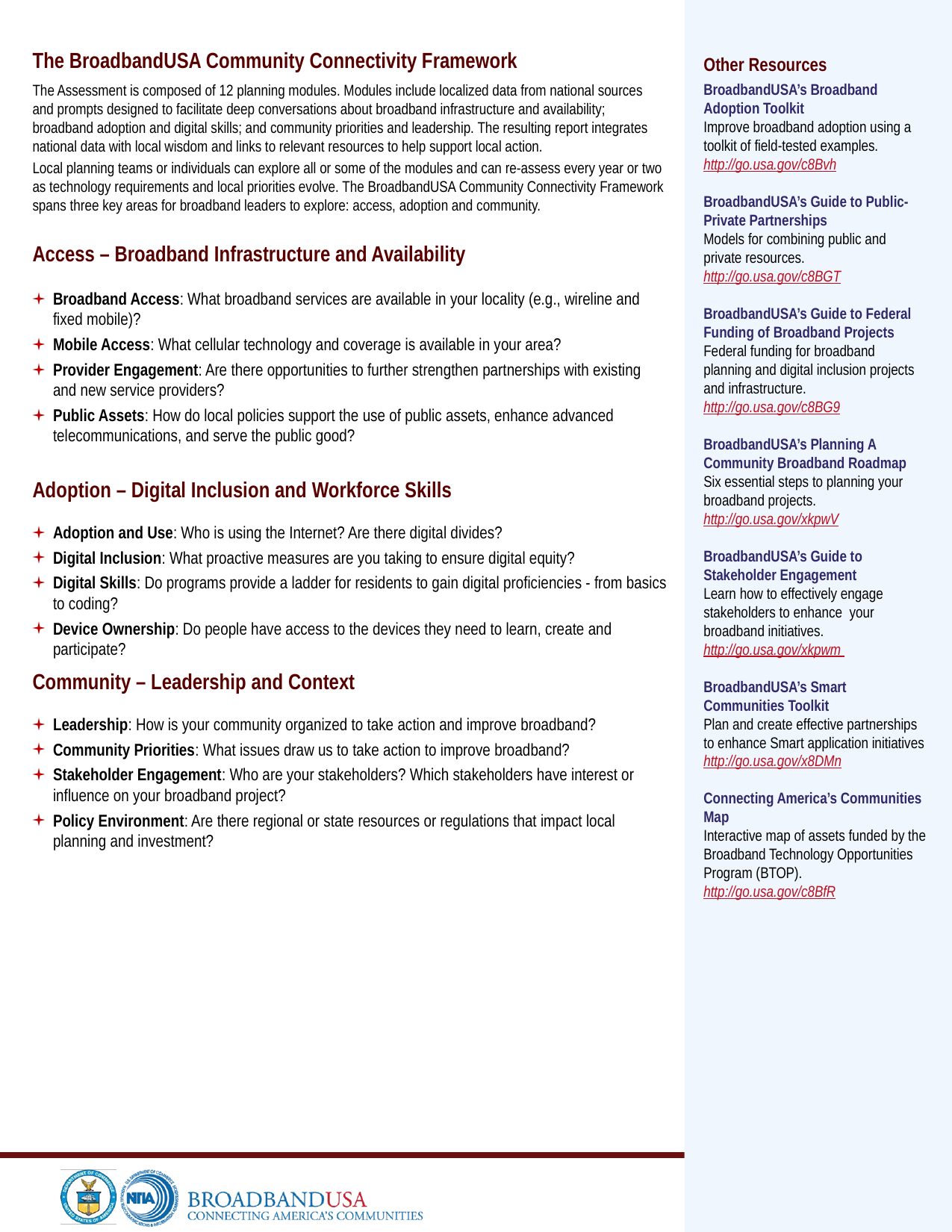

The BroadbandUSA Community Connectivity Framework
The Assessment is composed of 12 planning modules. Modules include localized data from national sources and prompts designed to facilitate deep conversations about broadband infrastructure and availability; broadband adoption and digital skills; and community priorities and leadership. The resulting report integrates national data with local wisdom and links to relevant resources to help support local action.
Local planning teams or individuals can explore all or some of the modules and can re-assess every year or two as technology requirements and local priorities evolve. The BroadbandUSA Community Connectivity Framework spans three key areas for broadband leaders to explore: access, adoption and community.

Access – Broadband Infrastructure and Availability

Broadband Access: What broadband services are available in your locality (e.g., wireline and fixed mobile)?
Mobile Access: What cellular technology and coverage is available in your area?
Provider Engagement: Are there opportunities to further strengthen partnerships with existing and new service providers?
Public Assets: How do local policies support the use of public assets, enhance advanced telecommunications, and serve the public good?

Adoption – Digital Inclusion and Workforce Skills

Adoption and Use: Who is using the Internet? Are there digital divides?
Digital Inclusion: What proactive measures are you taking to ensure digital equity?
Digital Skills: Do programs provide a ladder for residents to gain digital proficiencies - from basics to coding?
Device Ownership: Do people have access to the devices they need to learn, create and participate?
Community – Leadership and Context

Leadership: How is your community organized to take action and improve broadband?
Community Priorities: What issues draw us to take action to improve broadband?
Stakeholder Engagement: Who are your stakeholders? Which stakeholders have interest or influence on your broadband project?
Policy Environment: Are there regional or state resources or regulations that impact local planning and investment?

Other Resources
BroadbandUSA’s Broadband Adoption Toolkit
Improve broadband adoption using a toolkit of field-tested examples.
http://go.usa.gov/c8Bvh

BroadbandUSA’s Guide to Public-Private Partnerships
Models for combining public and private resources. http://go.usa.gov/c8BGT

BroadbandUSA’s Guide to Federal Funding of Broadband Projects
Federal funding for broadband planning and digital inclusion projects and infrastructure.
http://go.usa.gov/c8BG9

BroadbandUSA’s Planning A Community Broadband Roadmap
Six essential steps to planning your broadband projects.
http://go.usa.gov/xkpwV

BroadbandUSA’s Guide to Stakeholder Engagement
Learn how to effectively engage stakeholders to enhance  your broadband initiatives.
http://go.usa.gov/xkpwm

BroadbandUSA’s Smart Communities Toolkit
Plan and create effective partnerships to enhance Smart application initiatives
http://go.usa.gov/x8DMn

Connecting America’s Communities Map
Interactive map of assets funded by the Broadband Technology Opportunities Program (BTOP).
http://go.usa.gov/c8BfR